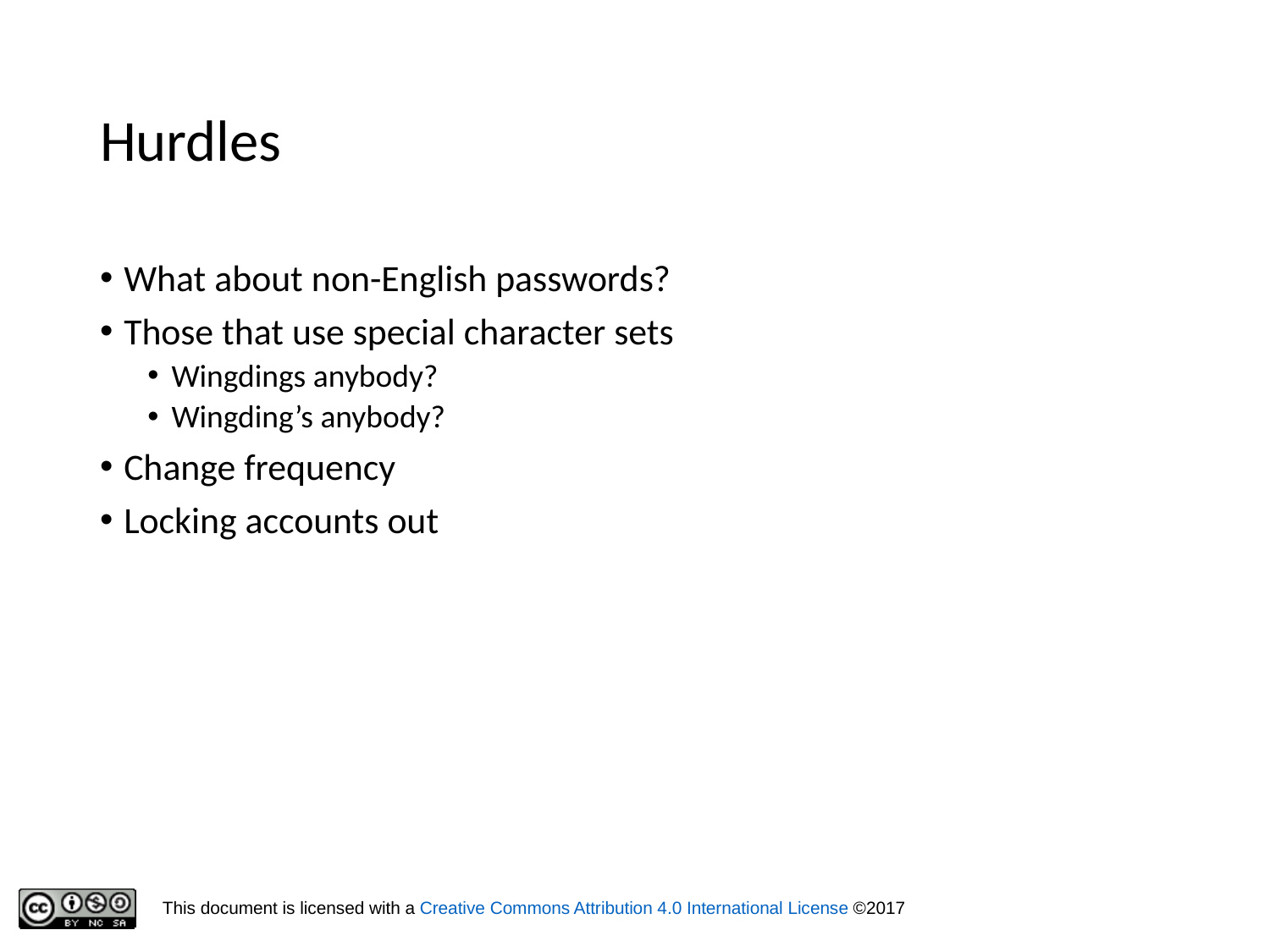

# Hurdles
What about non-English passwords?
Those that use special character sets
Wingdings anybody?
Wingding’s anybody?
Change frequency
Locking accounts out